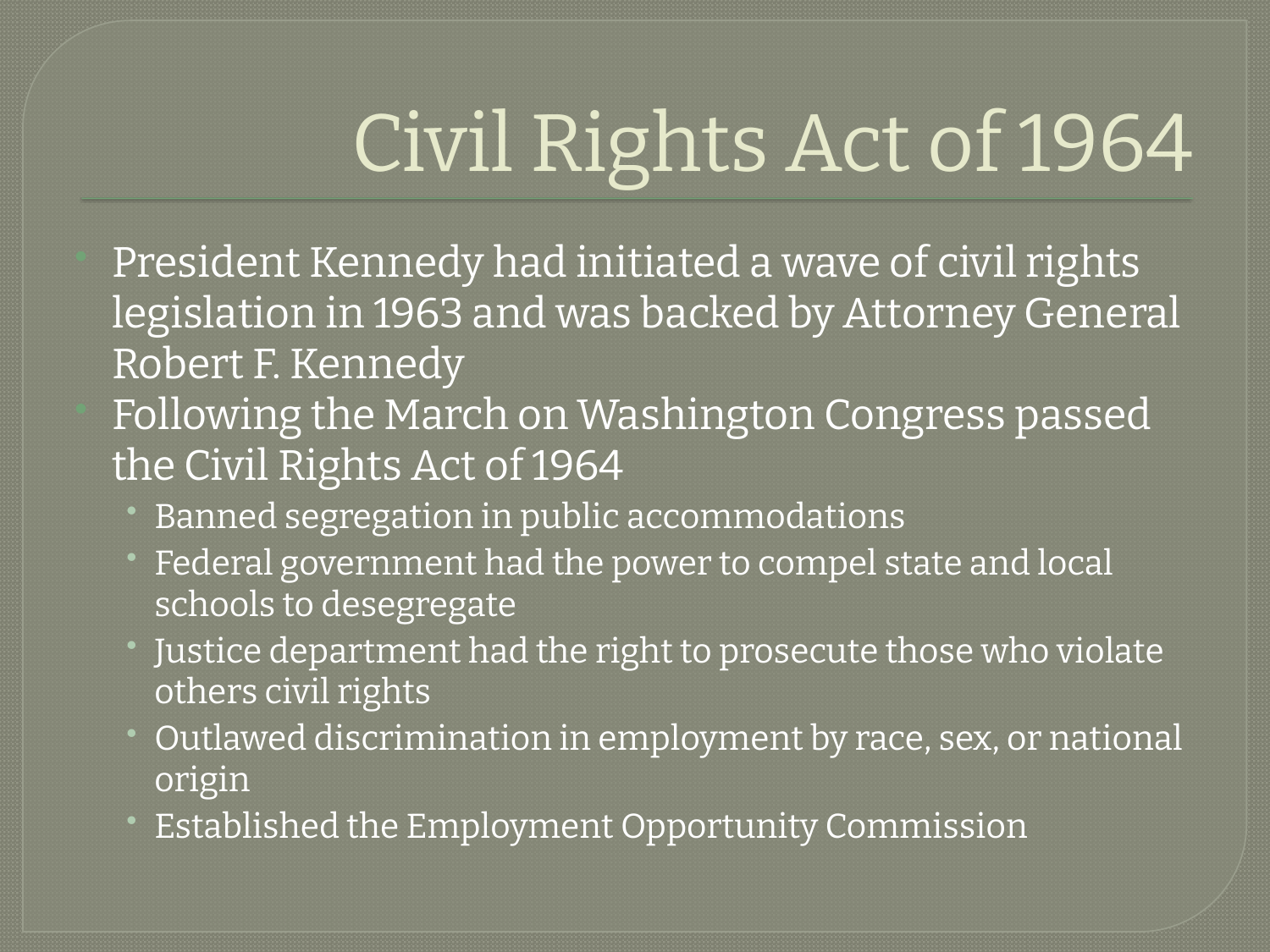

# Civil Rights Act of 1964
President Kennedy had initiated a wave of civil rights legislation in 1963 and was backed by Attorney General Robert F. Kennedy
Following the March on Washington Congress passed the Civil Rights Act of 1964
Banned segregation in public accommodations
Federal government had the power to compel state and local schools to desegregate
Justice department had the right to prosecute those who violate others civil rights
Outlawed discrimination in employment by race, sex, or national origin
Established the Employment Opportunity Commission